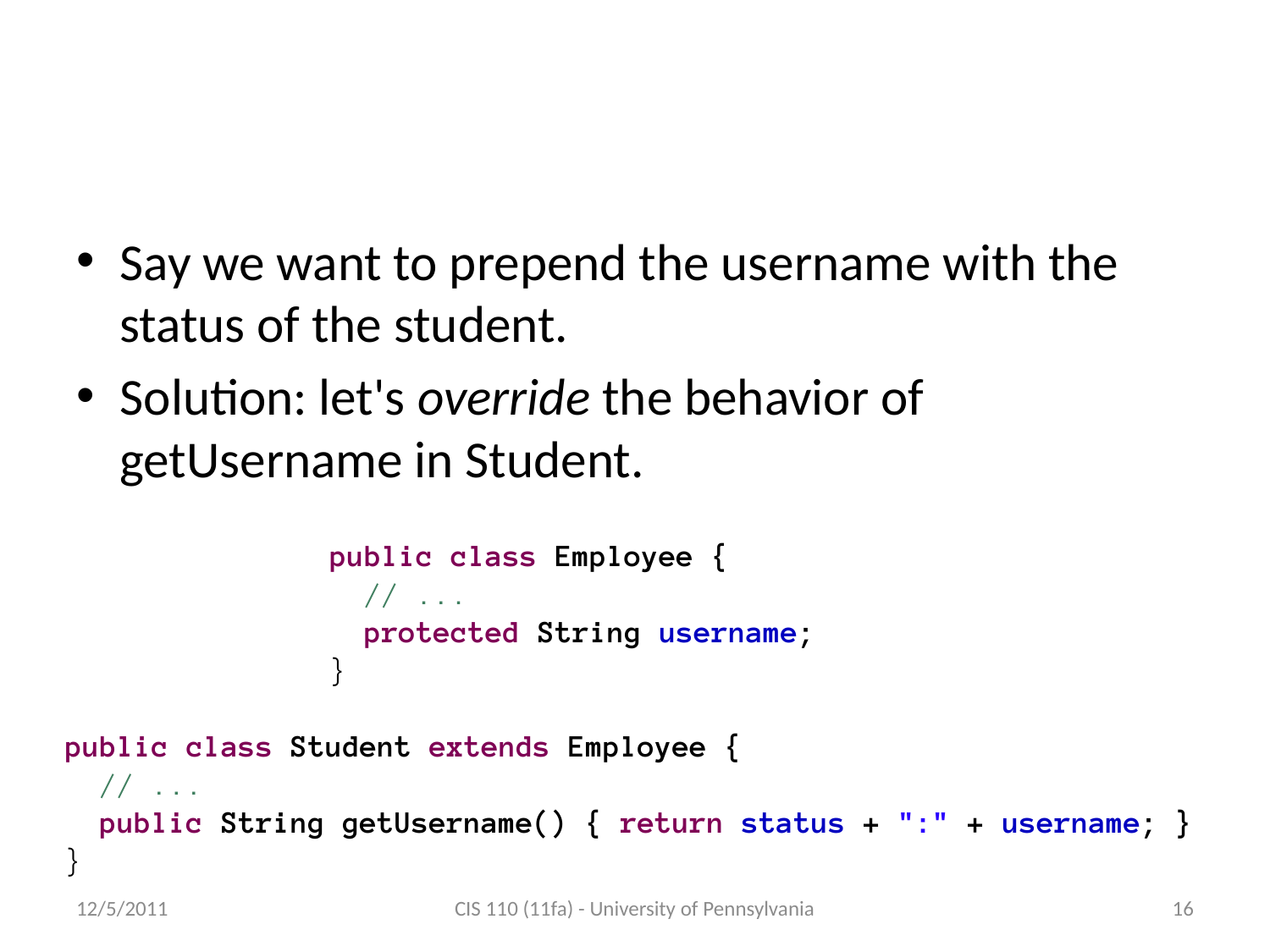

# Overriding methods
Say we want to prepend the username with the status of the student.
Solution: let's override the behavior of getUsername in Student.
public class Employee {
  // ...
  protected String username;
}
public class Student extends Employee {
  // ...
  public String getUsername() { return status + ":" + username; }
}
12/5/2011
CIS 110 (11fa) - University of Pennsylvania
16